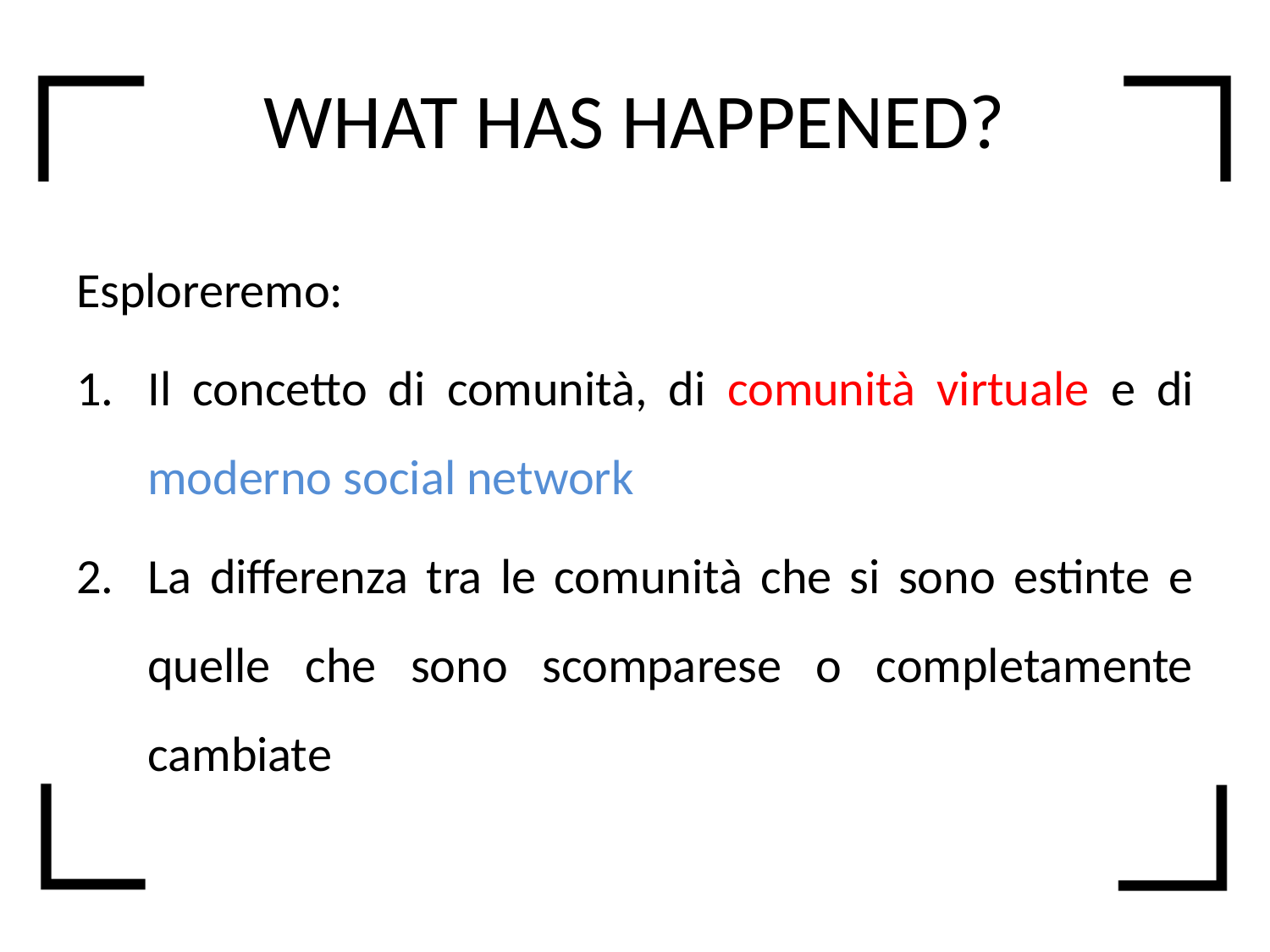

# WHAT HAS HAPPENED?
Esploreremo:
Il concetto di comunità, di comunità virtuale e di moderno social network
La differenza tra le comunità che si sono estinte e quelle che sono scomparese o completamente cambiate